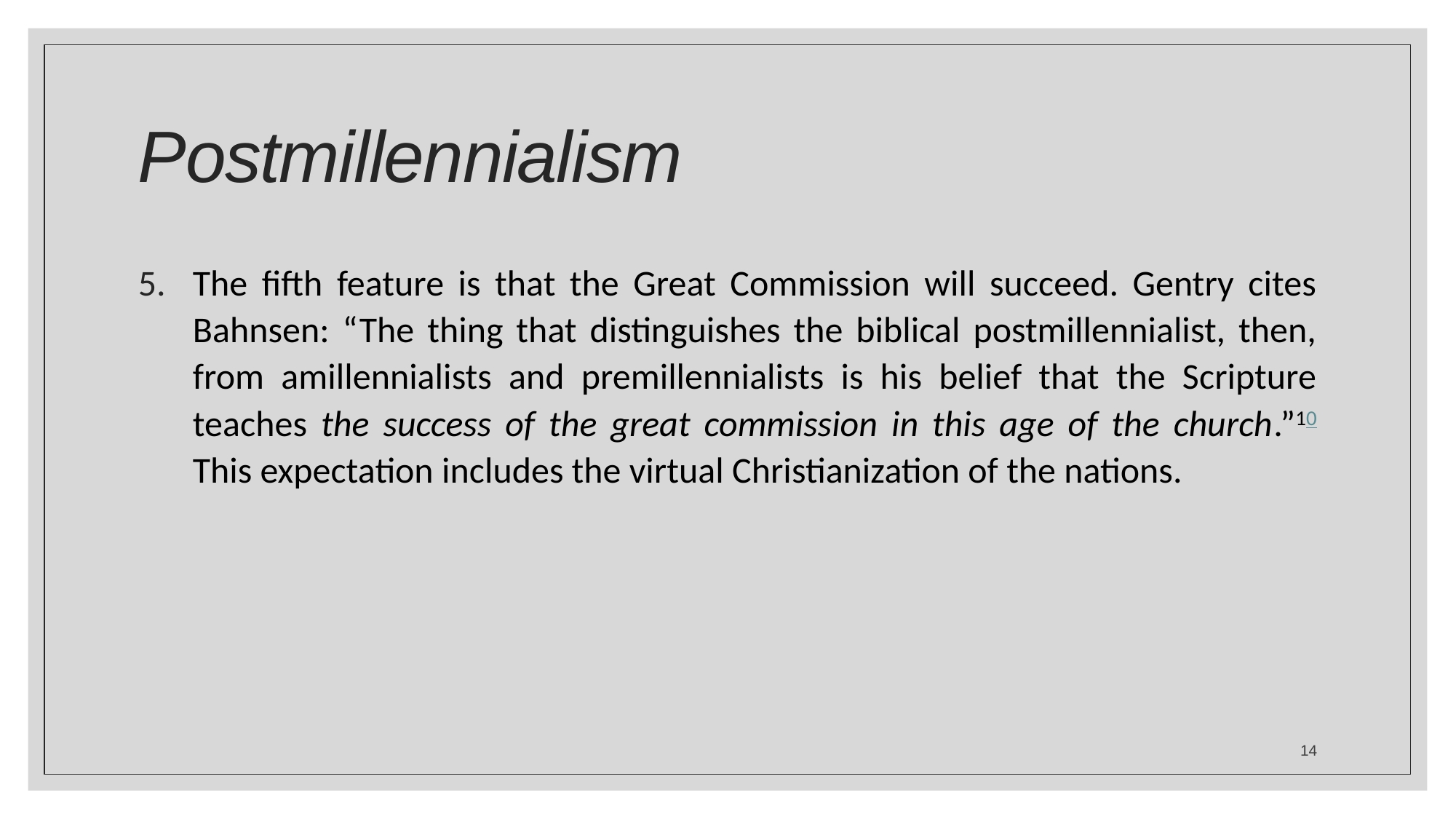

# Postmillennialism
The fifth feature is that the Great Commission will succeed. Gentry cites Bahnsen: “The thing that distinguishes the biblical postmillennialist, then, from amillennialists and premillennialists is his belief that the Scripture teaches the success of the great commission in this age of the church.”10 This expectation includes the virtual Christianization of the nations.
14